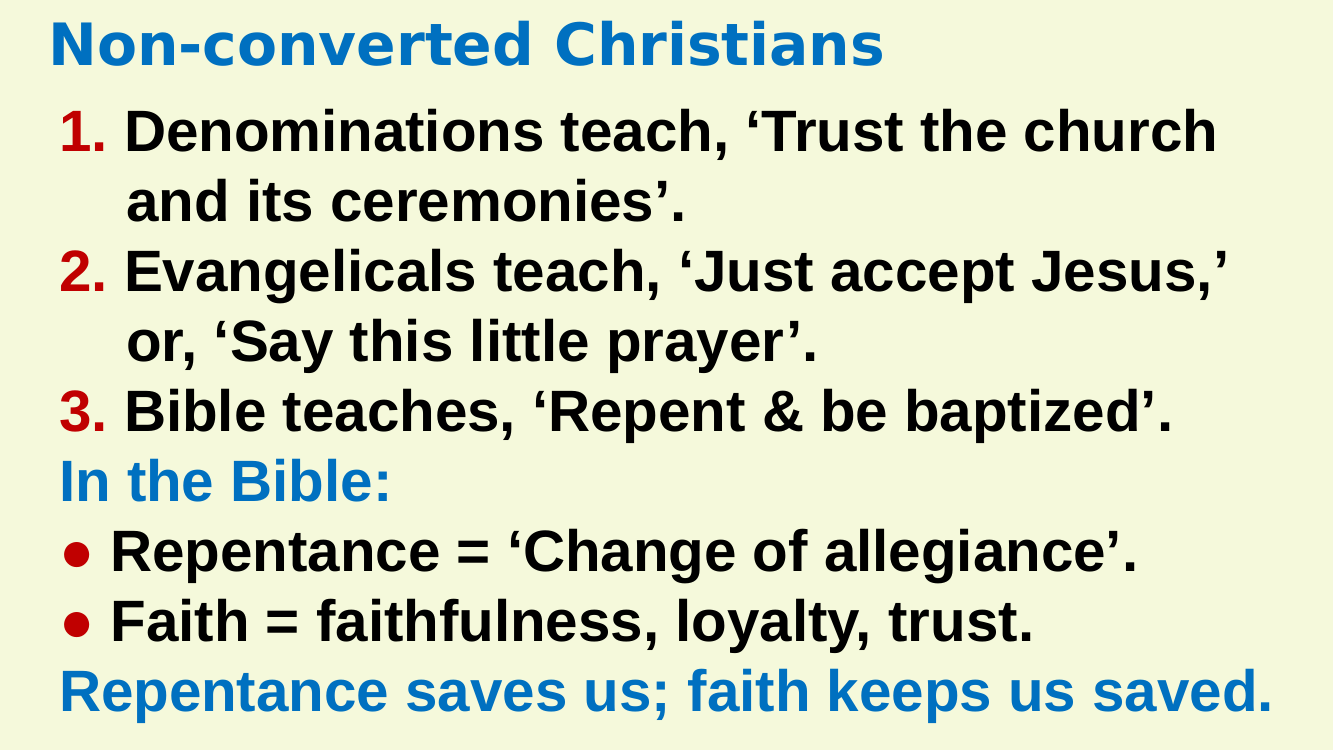

Non-converted Christians
1. Denominations teach, ‘Trust the church and its ceremonies’.
2. Evangelicals teach, ‘Just accept Jesus,’
or, ‘Say this little prayer’.
3. Bible teaches, ‘Repent & be baptized’.
In the Bible:
● Repentance = ‘Change of allegiance’.
● Faith = faithfulness, loyalty, trust.
Repentance saves us; faith keeps us saved.